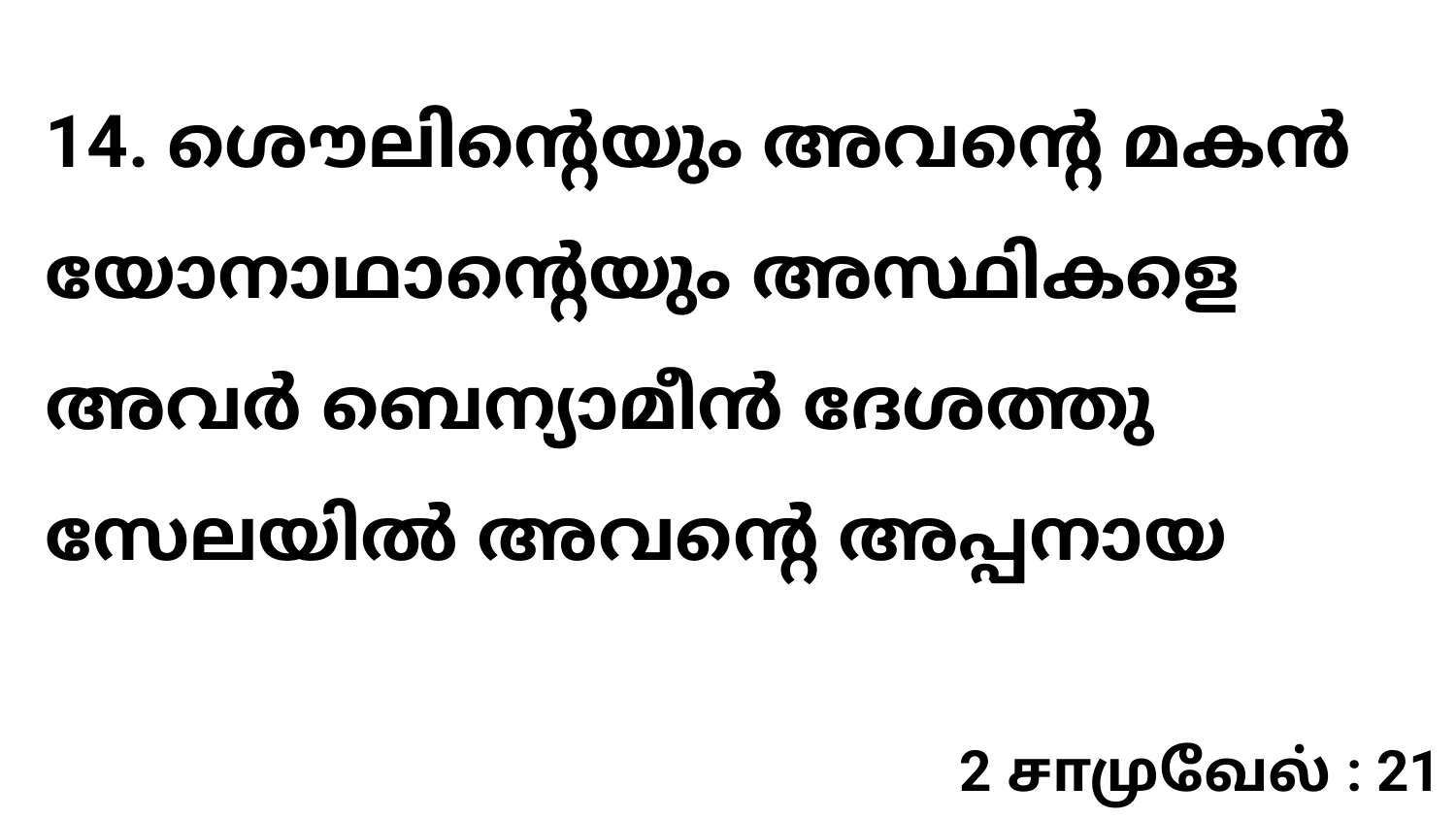

14. ശൌലിന്റെയും അവന്റെ മകൻ യോനാഥാന്റെയും അസ്ഥികളെ അവർ ബെന്യാമീൻ ദേശത്തു സേലയിൽ അവന്റെ അപ്പനായ
2 சாமுவேல் : 21